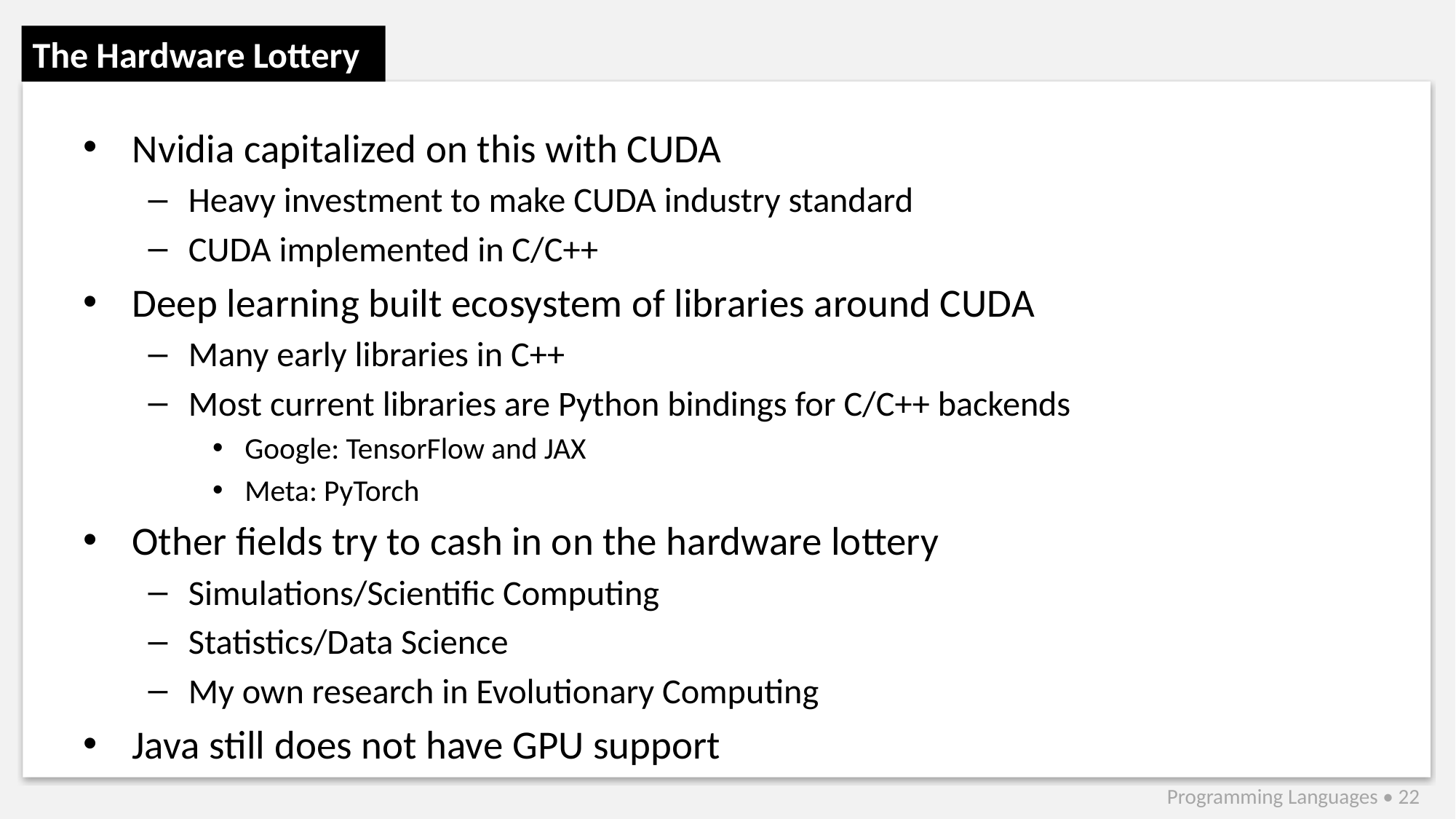

# The Hardware Lottery
Nvidia capitalized on this with CUDA
Heavy investment to make CUDA industry standard
CUDA implemented in C/C++
Deep learning built ecosystem of libraries around CUDA
Many early libraries in C++
Most current libraries are Python bindings for C/C++ backends
Google: TensorFlow and JAX
Meta: PyTorch
Other fields try to cash in on the hardware lottery
Simulations/Scientific Computing
Statistics/Data Science
My own research in Evolutionary Computing
Java still does not have GPU support